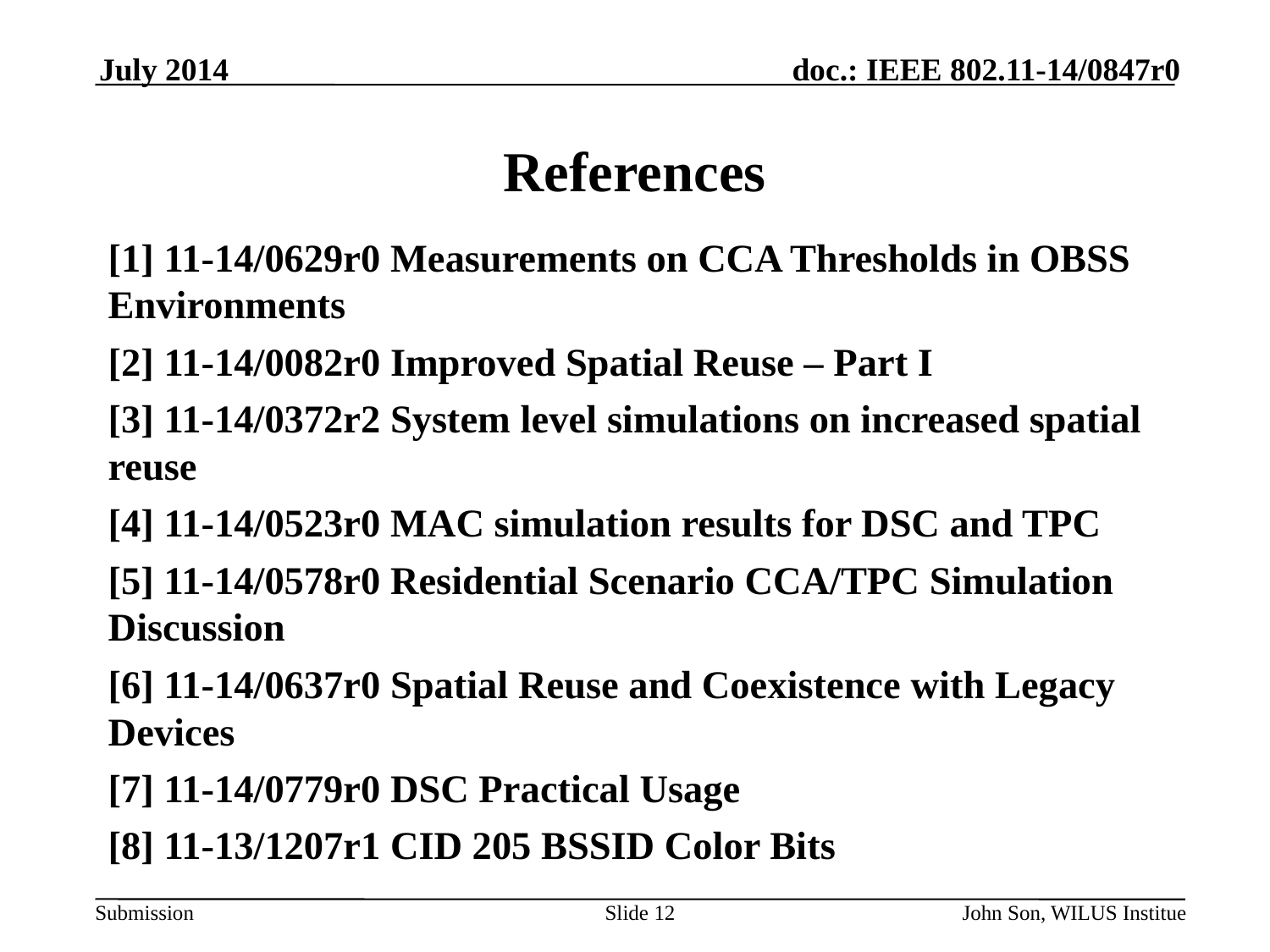

July 2014
# References
[1] 11-14/0629r0 Measurements on CCA Thresholds in OBSS Environments
[2] 11-14/0082r0 Improved Spatial Reuse – Part I
[3] 11-14/0372r2 System level simulations on increased spatial reuse
[4] 11-14/0523r0 MAC simulation results for DSC and TPC
[5] 11-14/0578r0 Residential Scenario CCA/TPC Simulation Discussion
[6] 11-14/0637r0 Spatial Reuse and Coexistence with Legacy Devices
[7] 11-14/0779r0 DSC Practical Usage
[8] 11-13/1207r1 CID 205 BSSID Color Bits

Slide 12
John Son, WILUS Institue